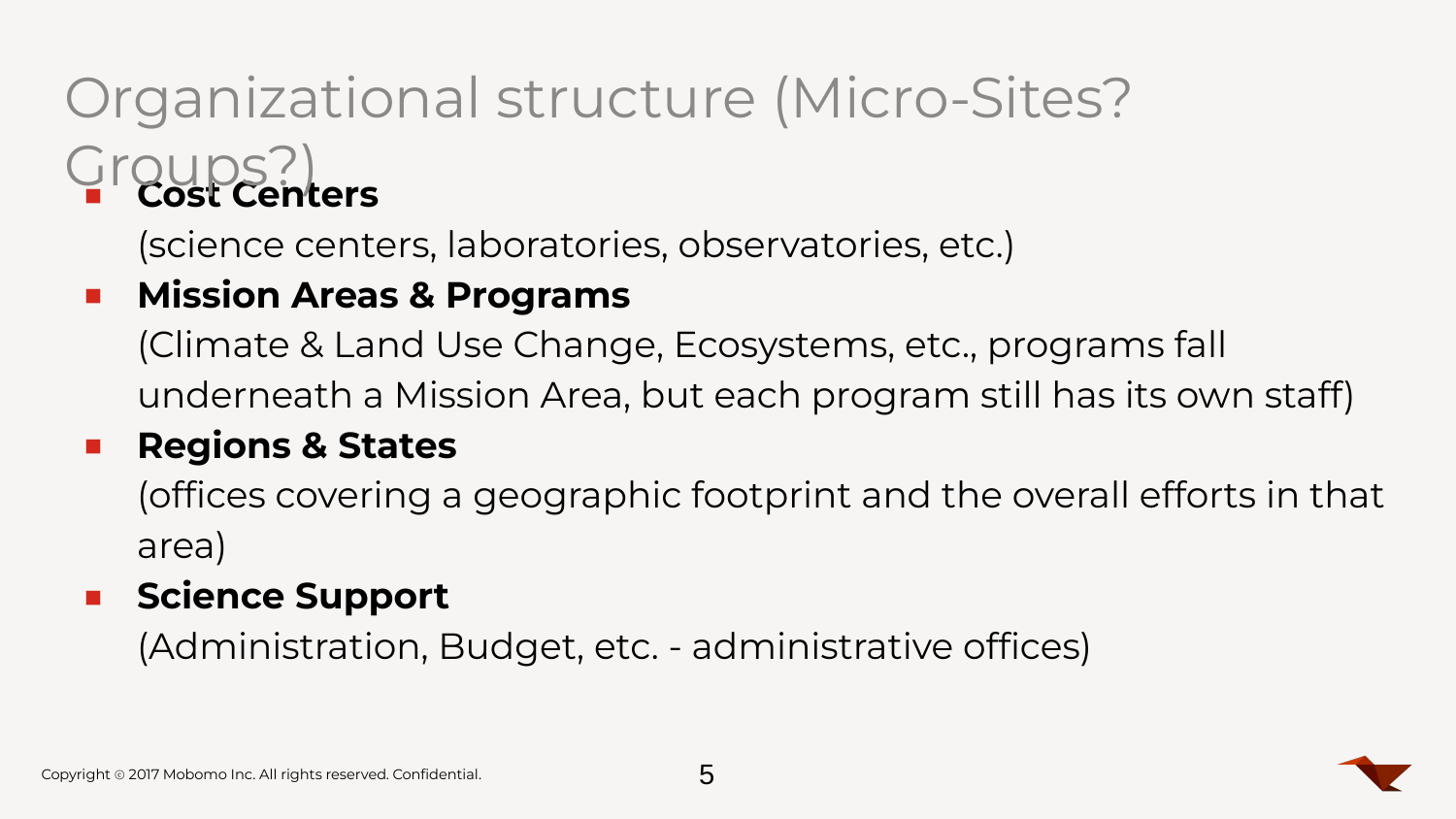

# Organizational structure (Micro-Sites? Groups?)
Cost Centers
(science centers, laboratories, observatories, etc.)
Mission Areas & Programs
(Climate & Land Use Change, Ecosystems, etc., programs fall underneath a Mission Area, but each program still has its own staff)
Regions & States
(offices covering a geographic footprint and the overall efforts in that area)
Science Support
(Administration, Budget, etc. - administrative offices)
5